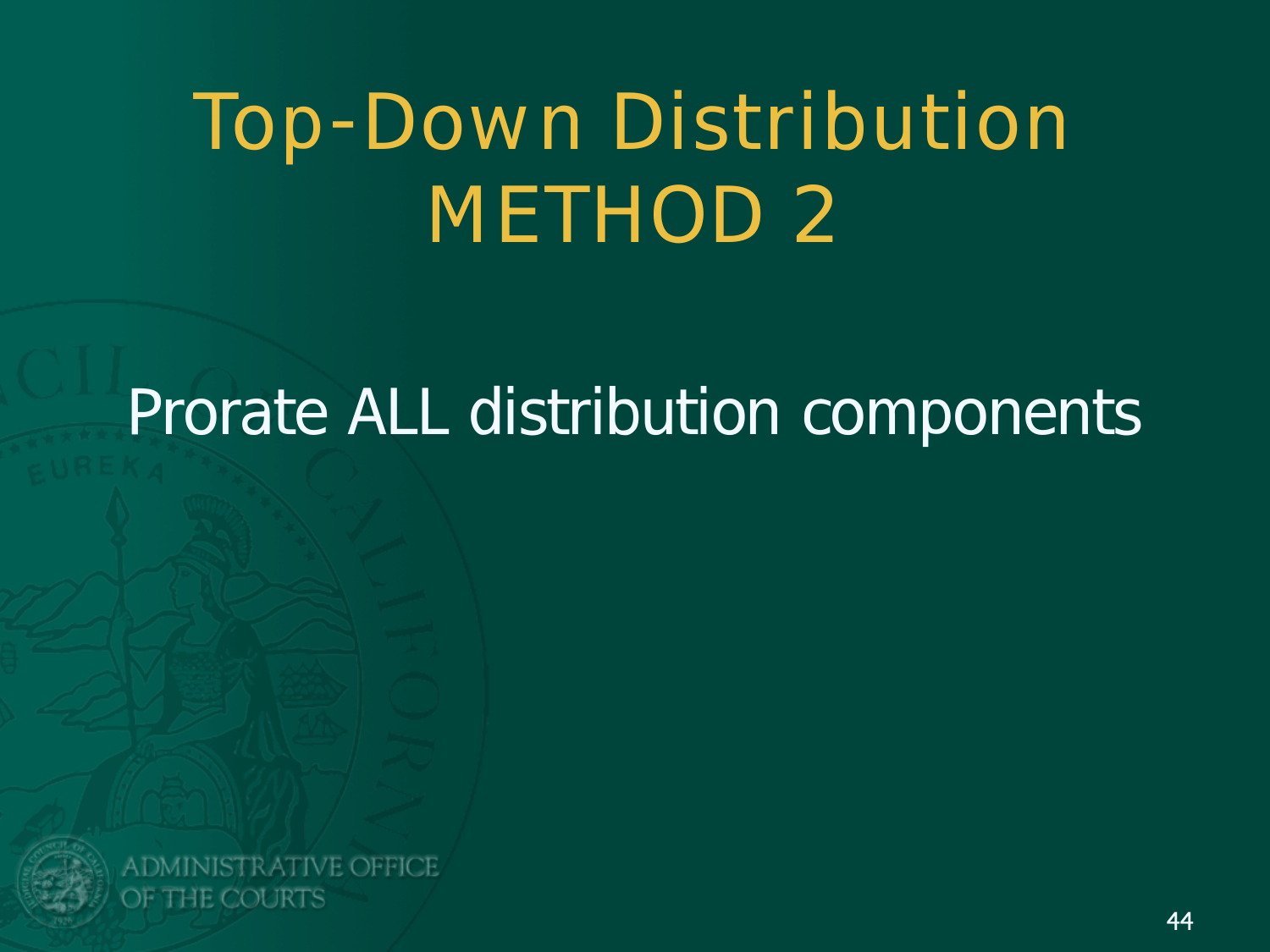

# Top-Down Distribution METHOD 2
Prorate ALL distribution components
44